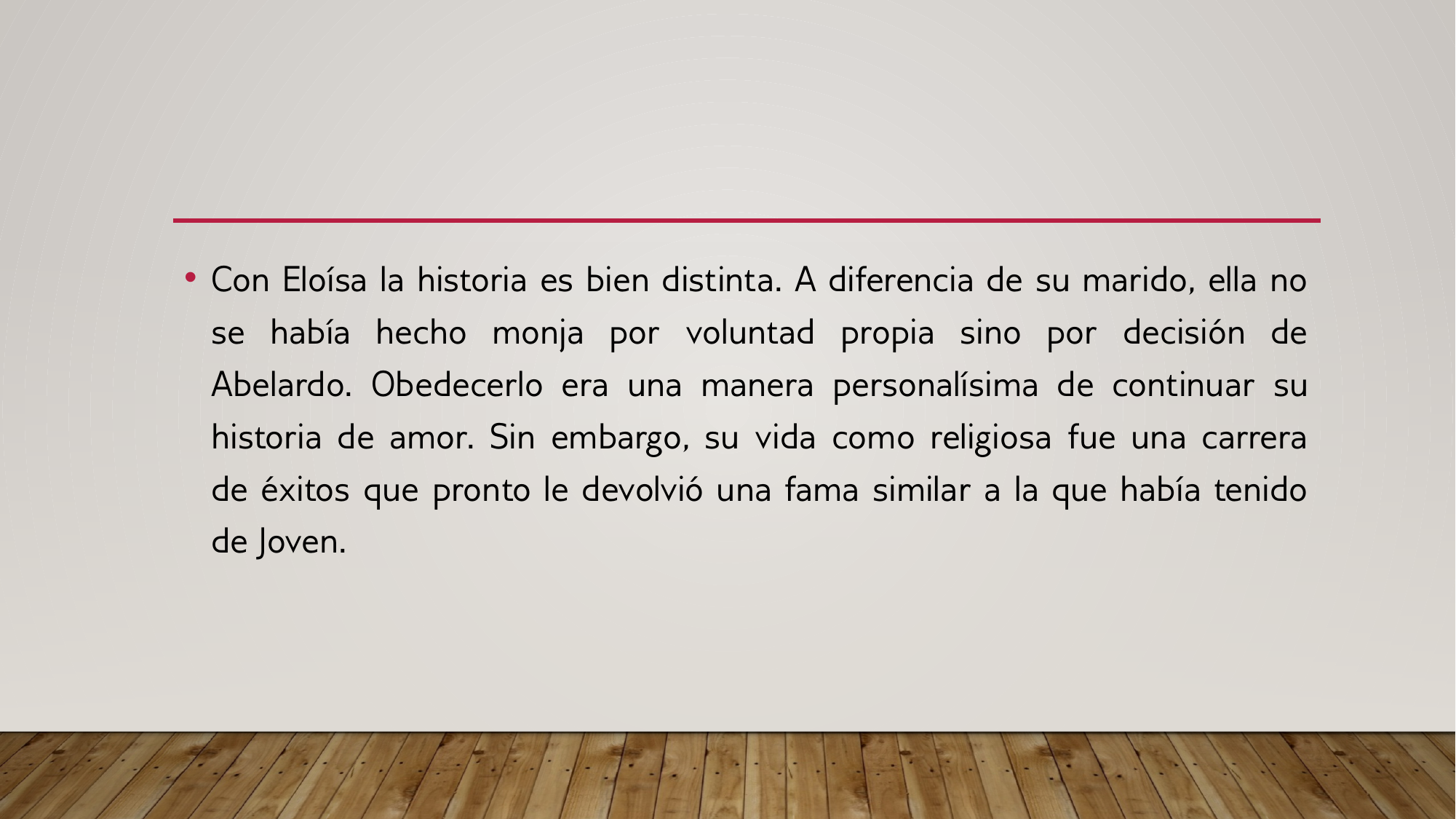

#
Con Eloísa la historia es bien distinta. A diferencia de su marido, ella no se había hecho monja por voluntad propia sino por decisión de Abelardo. Obedecerlo era una manera personalísima de continuar su historia de amor. Sin embargo, su vida como religiosa fue una carrera de éxitos que pronto le devolvió una fama similar a la que había tenido de Joven.